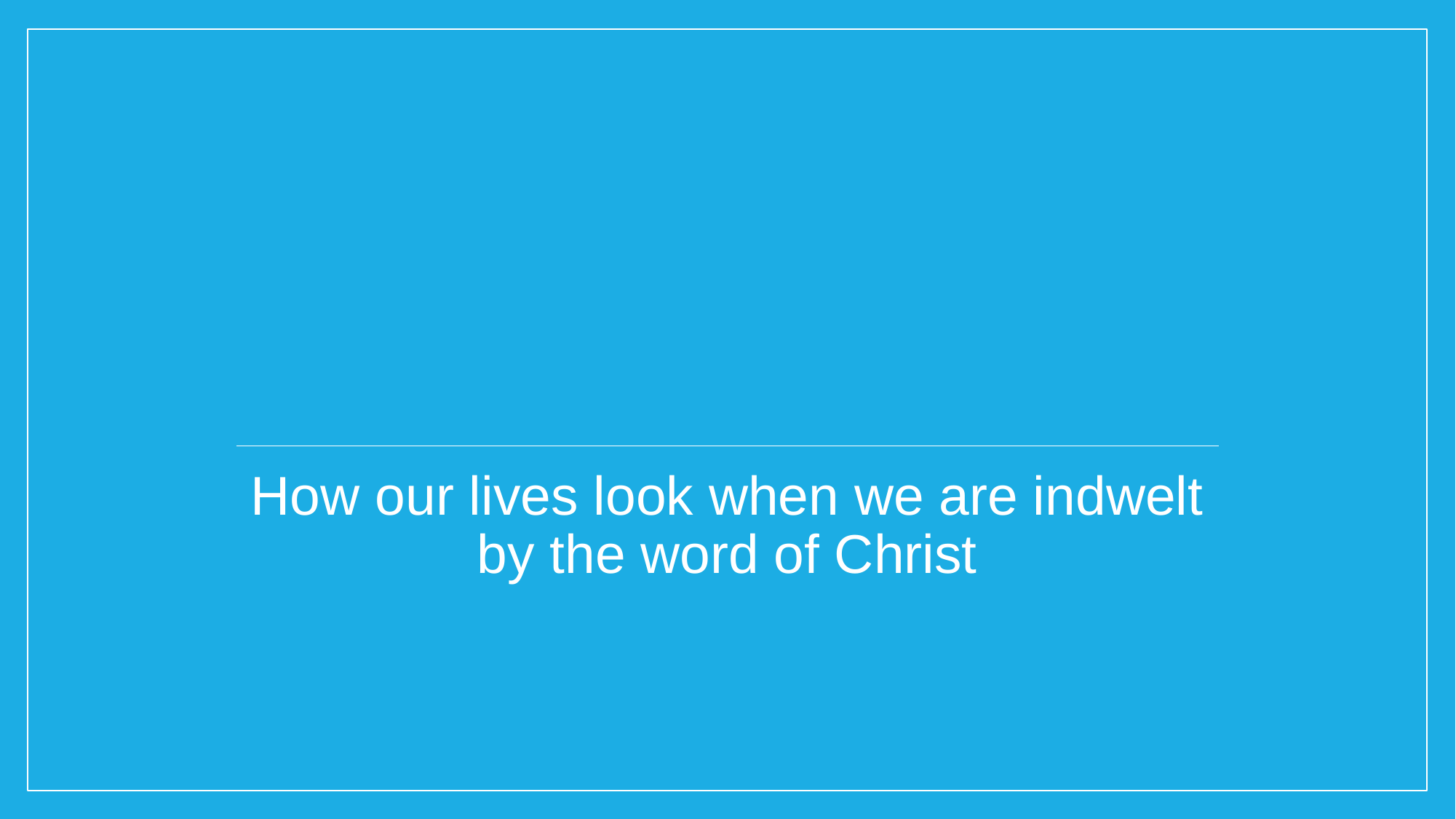

How our lives look when we are indwelt by the word of Christ